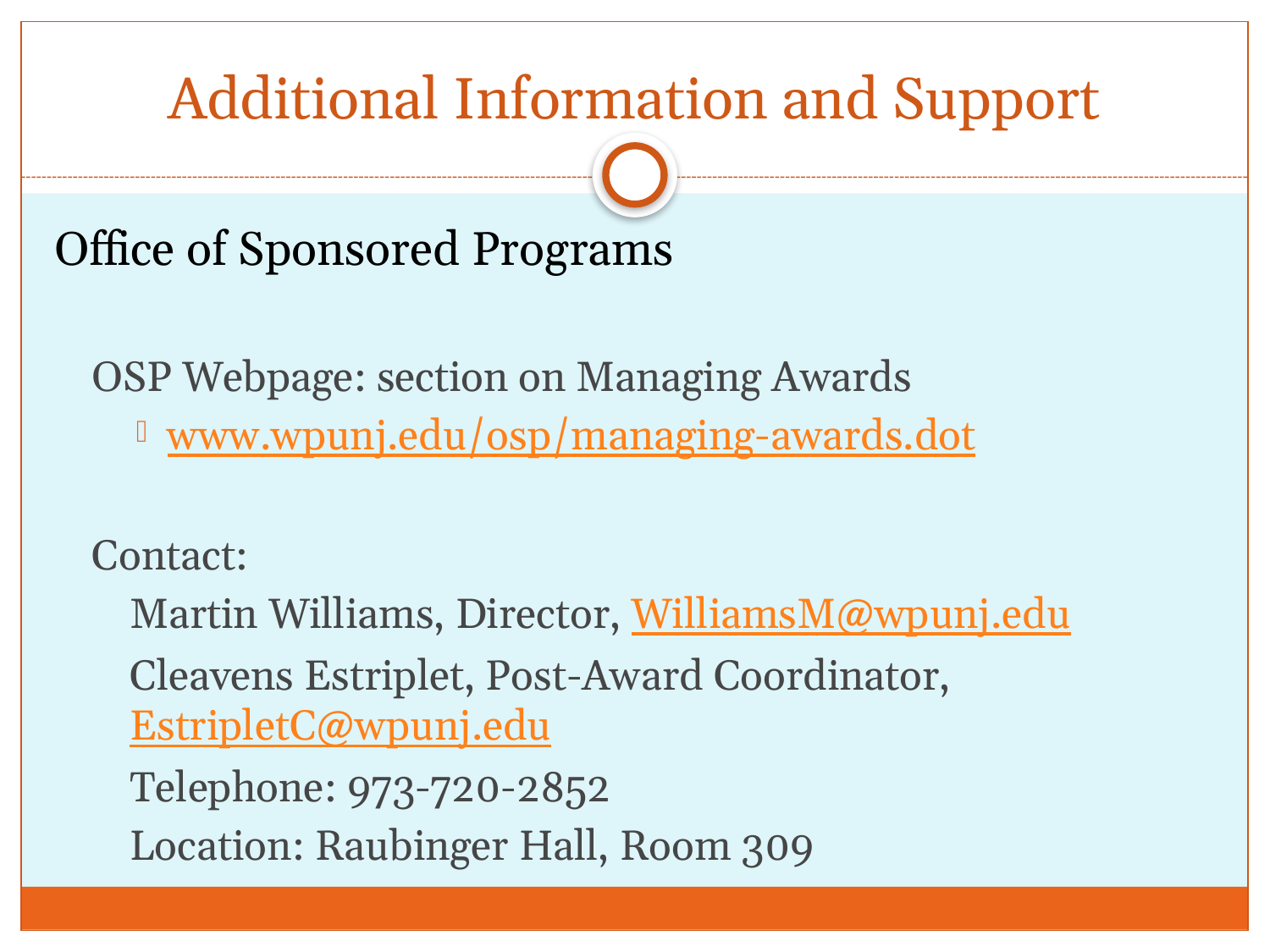

# Additional Information and Support
Office of Sponsored Programs

OSP Webpage: section on Managing Awards
www.wpunj.edu/osp/managing-awards.dot

Contact:
	Martin Williams, Director, WilliamsM@wpunj.edu
	Cleavens Estriplet, Post-Award Coordinator, 	EstripletC@wpunj.edu
	Telephone: 973-720-2852
	Location: Raubinger Hall, Room 309